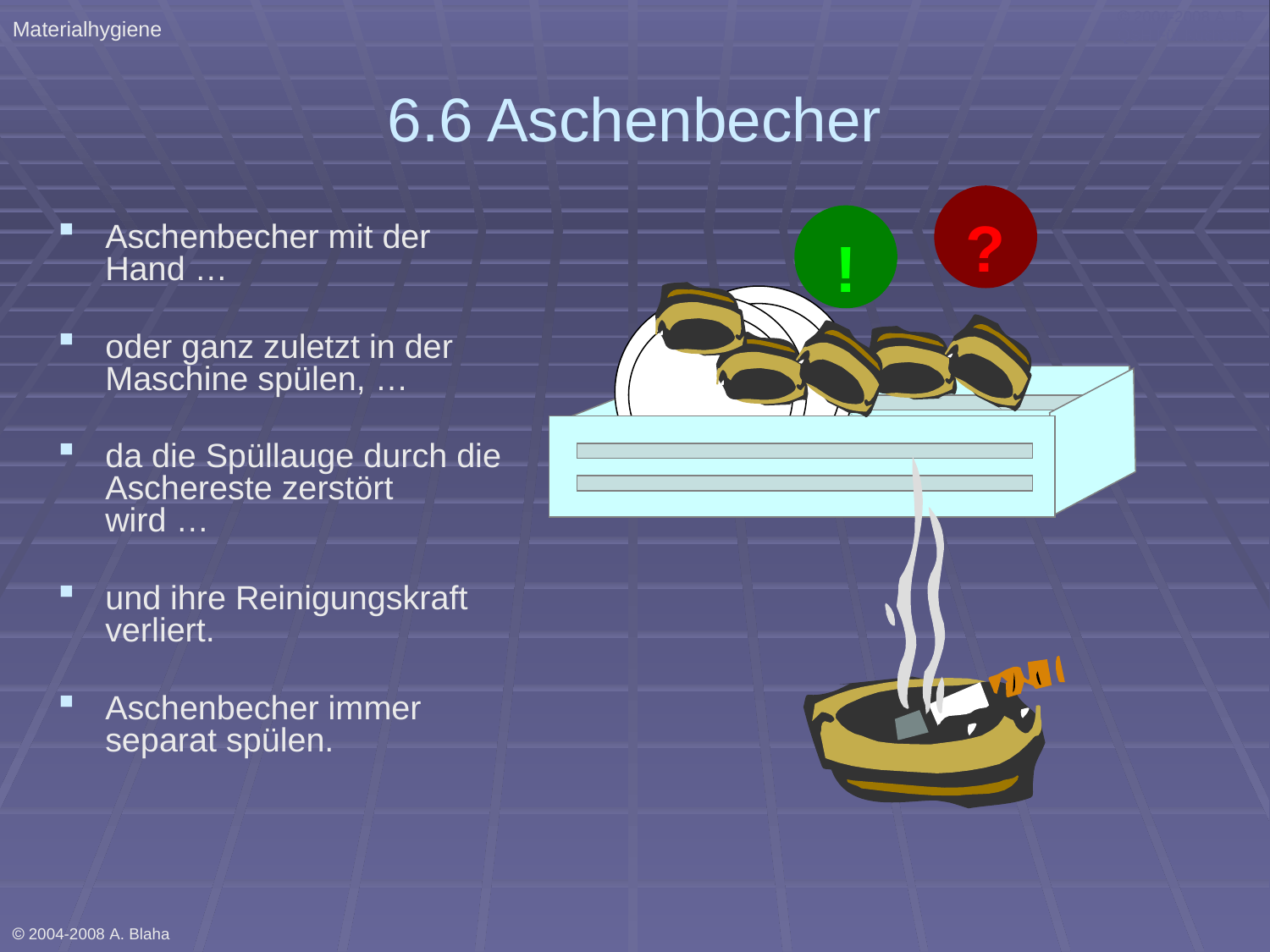

Materialhygiene
© 2004-2008 A. B. QSH Für Küchen
# 6.6 Aschenbecher
?
!
Aschenbecher mit der   Hand …

oder ganz zuletzt in der Maschine spülen, …

da die Spüllauge durch die Aschereste zerstört         wird …

und ihre Reinigungskraft verliert.

Aschenbecher immer separat spülen.

© 2004-2008 A. Blaha